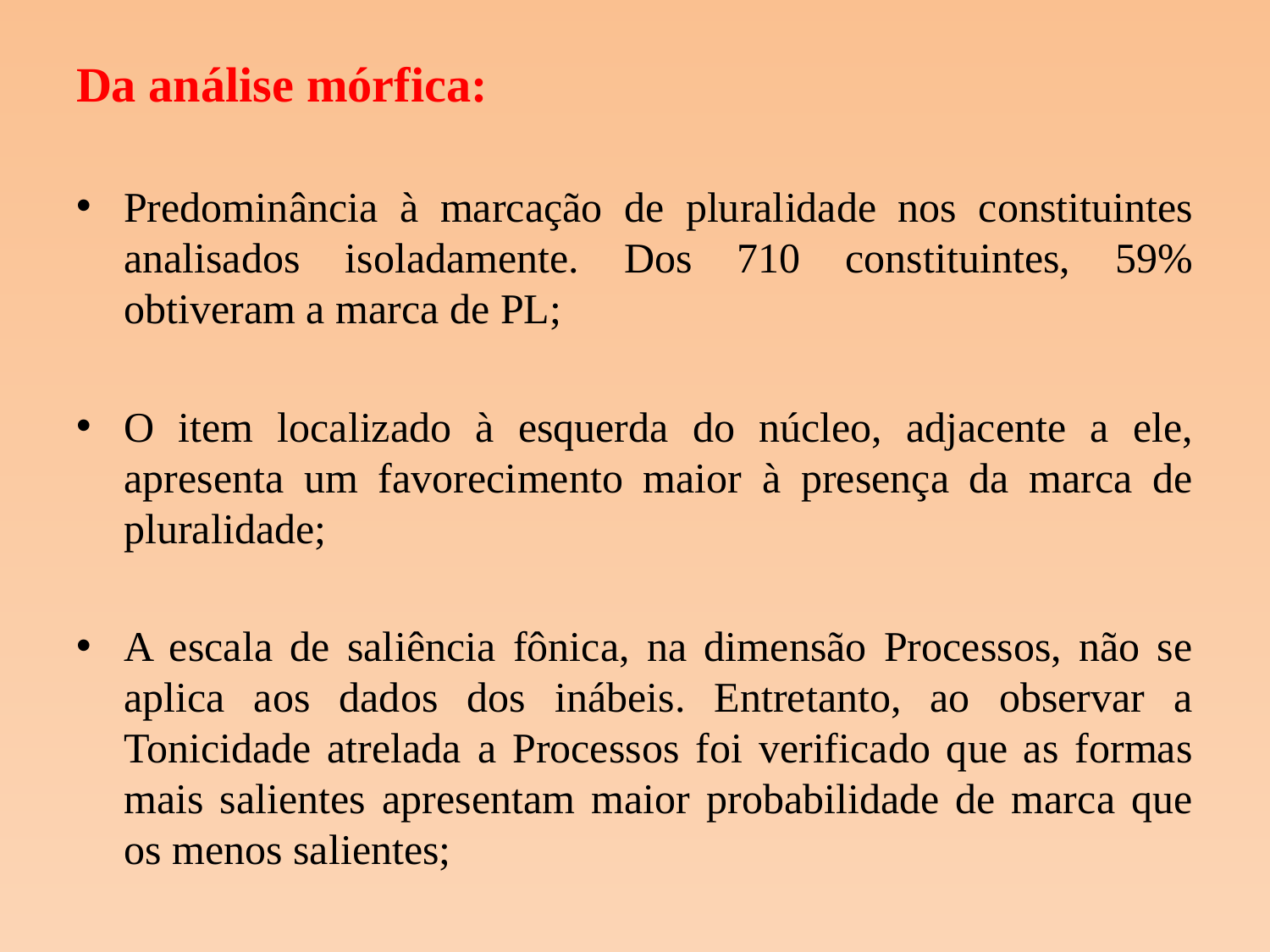

Da análise mórfica:

Predominância à marcação de pluralidade nos constituintes analisados isoladamente. Dos 710 constituintes, 59% obtiveram a marca de PL;

O item localizado à esquerda do núcleo, adjacente a ele, apresenta um favorecimento maior à presença da marca de pluralidade;

A escala de saliência fônica, na dimensão Processos, não se aplica aos dados dos inábeis. Entretanto, ao observar a Tonicidade atrelada a Processos foi verificado que as formas mais salientes apresentam maior probabilidade de marca que os menos salientes;